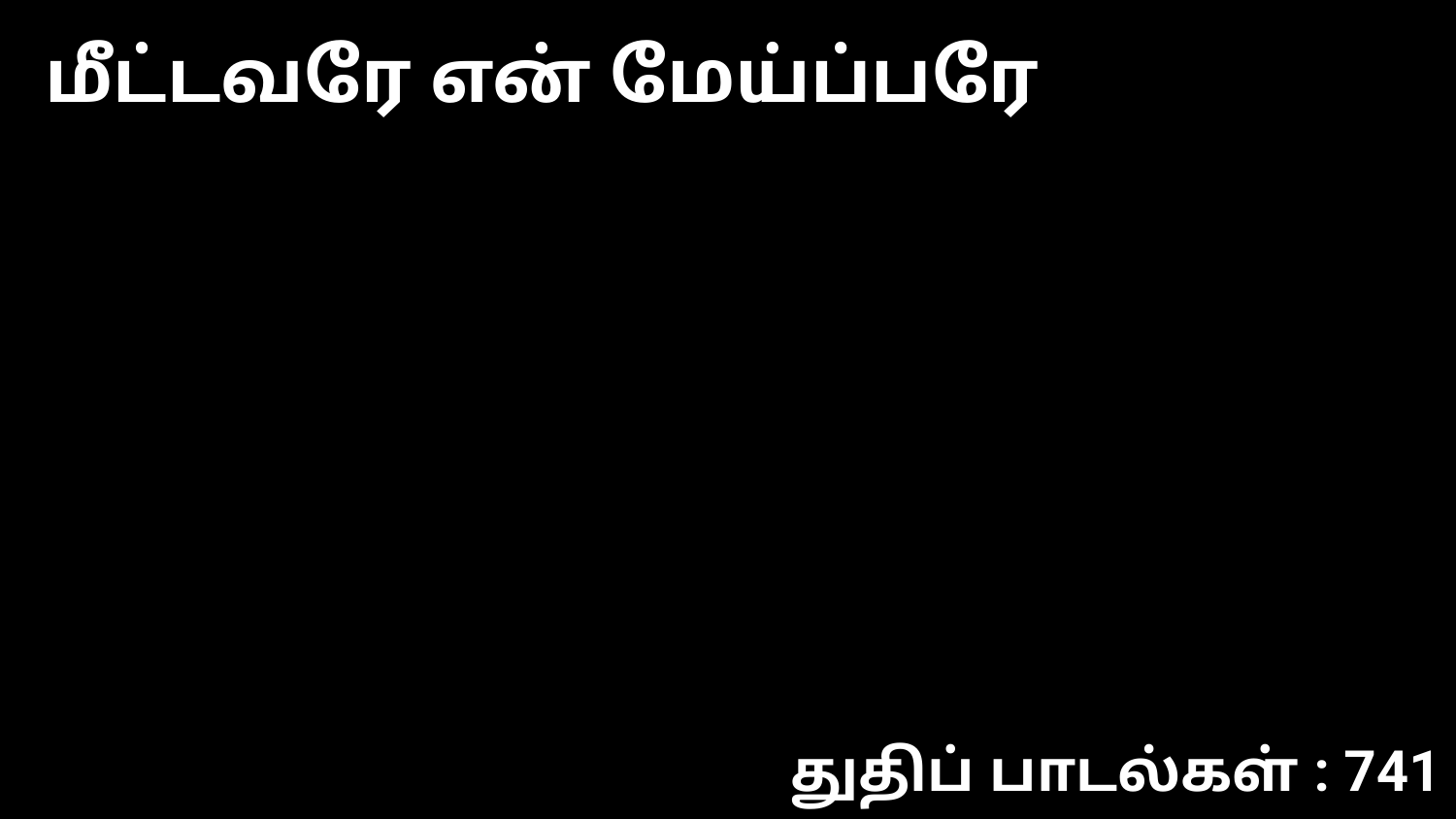

மீட்டவரே என் மேய்ப்பரே
துதிப் பாடல்கள் : 741